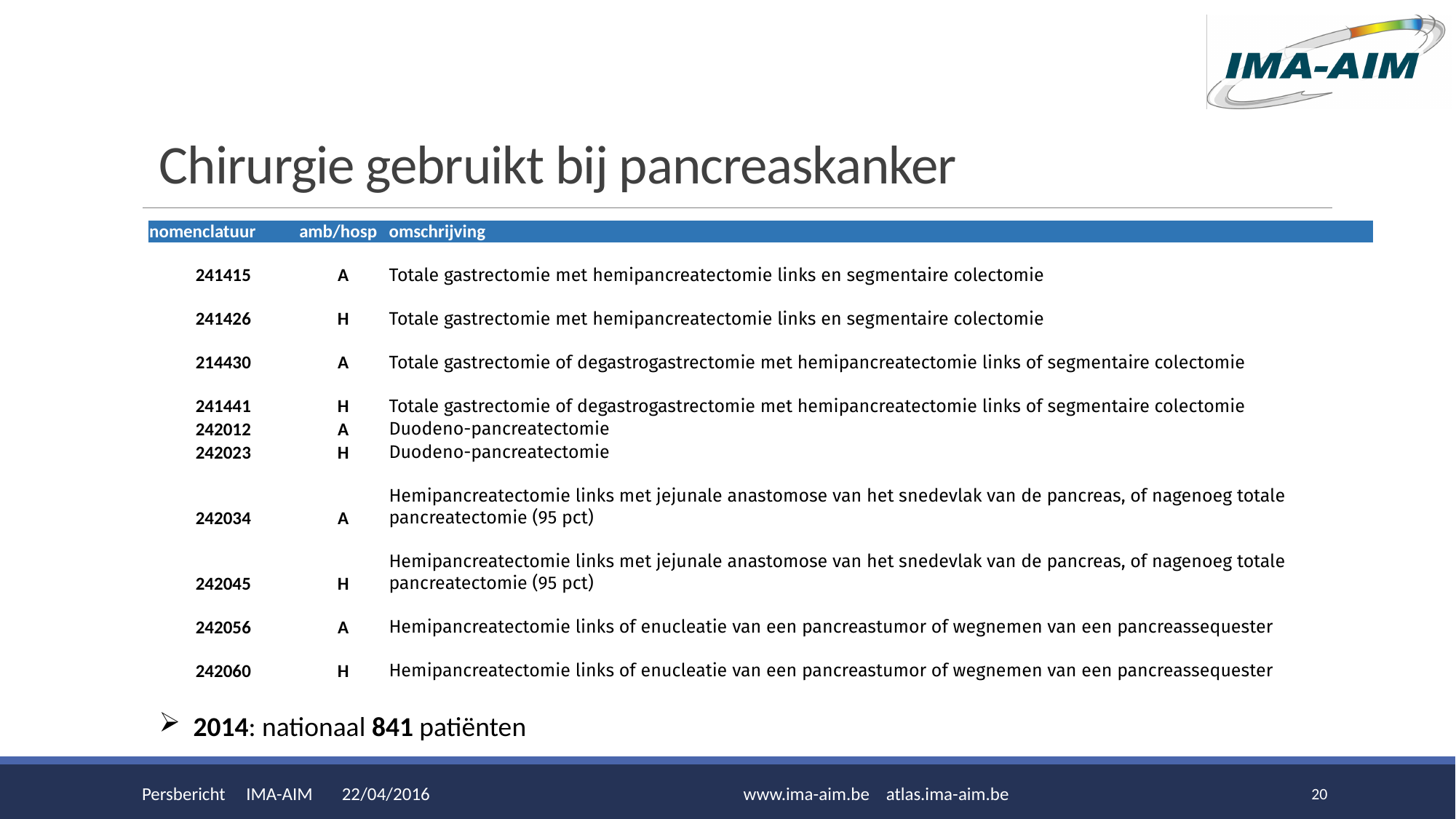

# Chirurgie gebruikt bij pancreaskanker
| nomenclatuur | amb/hosp | omschrijving |
| --- | --- | --- |
| 241415 | A | Totale gastrectomie met hemipancreatectomie links en segmentaire colectomie |
| 241426 | H | Totale gastrectomie met hemipancreatectomie links en segmentaire colectomie |
| 214430 | A | Totale gastrectomie of degastrogastrectomie met hemipancreatectomie links of segmentaire colectomie |
| 241441 | H | Totale gastrectomie of degastrogastrectomie met hemipancreatectomie links of segmentaire colectomie |
| 242012 | A | Duodeno-pancreatectomie |
| 242023 | H | Duodeno-pancreatectomie |
| 242034 | A | Hemipancreatectomie links met jejunale anastomose van het snedevlak van de pancreas, of nagenoeg totale pancreatectomie (95 pct) |
| 242045 | H | Hemipancreatectomie links met jejunale anastomose van het snedevlak van de pancreas, of nagenoeg totale pancreatectomie (95 pct) |
| 242056 | A | Hemipancreatectomie links of enucleatie van een pancreastumor of wegnemen van een pancreassequester |
| 242060 | H | Hemipancreatectomie links of enucleatie van een pancreastumor of wegnemen van een pancreassequester |
2014: nationaal 841 patiënten
Persbericht     IMA-AIM       22/04/2016
www.ima-aim.be    atlas.ima-aim.be
20